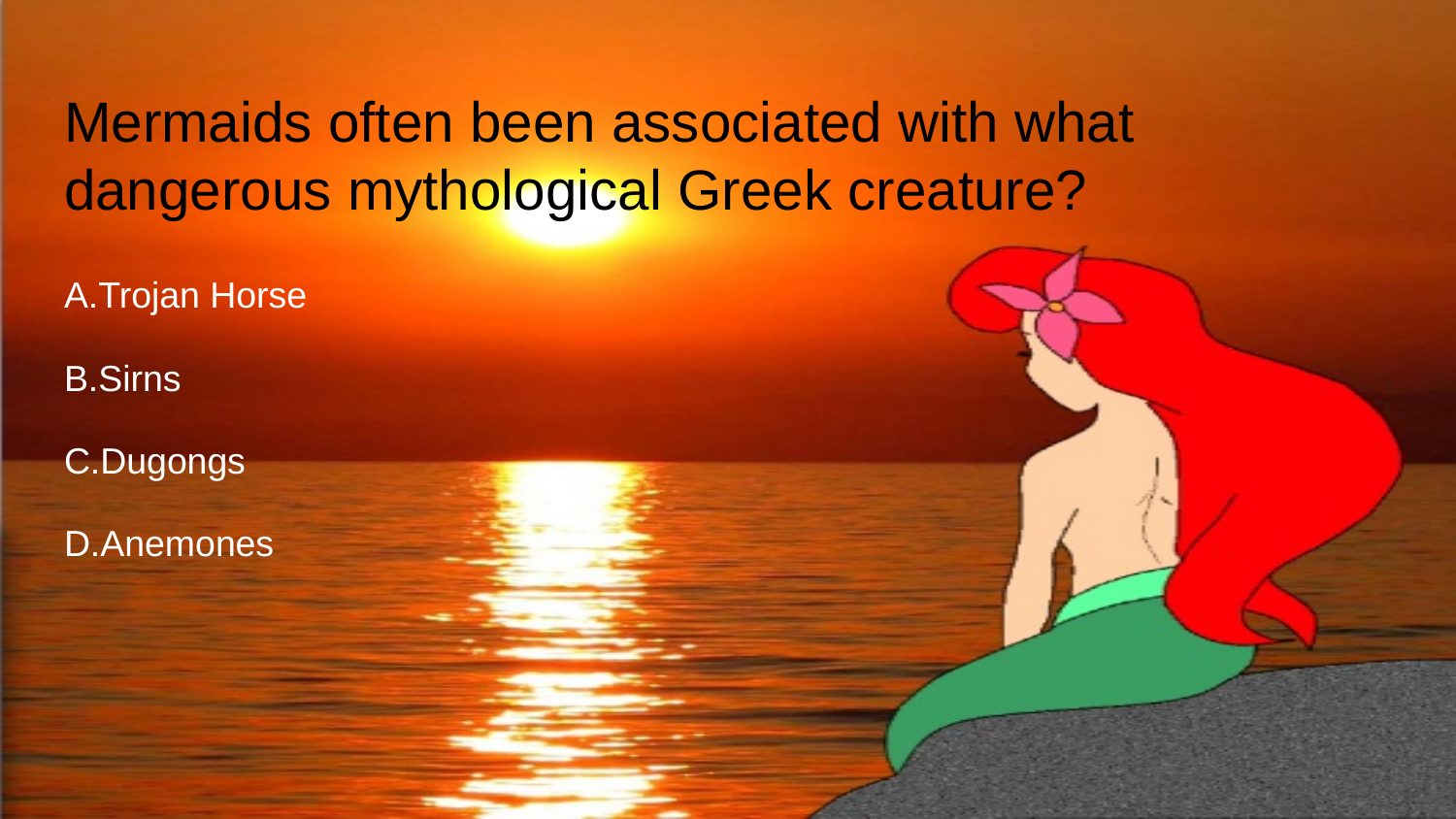

# Mermaids often been associated with what dangerous mythological Greek creature?
A.Trojan Horse
B.Sirns
C.Dugongs
D.Anemones